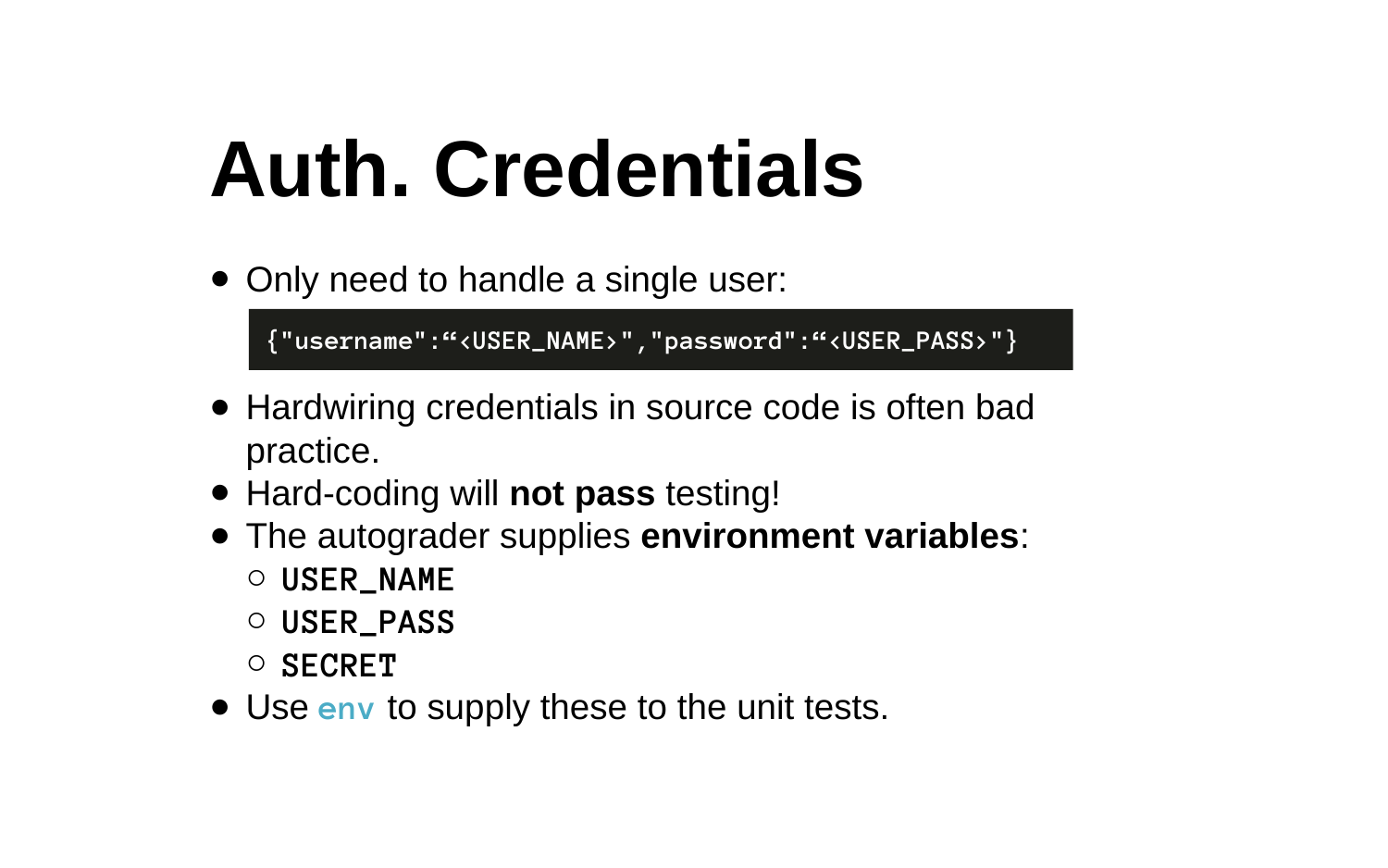

Auth. Credentials
Only need to handle a single user:

Hardwiring credentials in source code is often bad practice.
Hard-coding will not pass testing!
The autograder supplies environment variables:
USER_NAME
USER_PASS
SECRET
Use env to supply these to the unit tests.

{"username":“<USER_NAME>","password":“<USER_PASS>"}